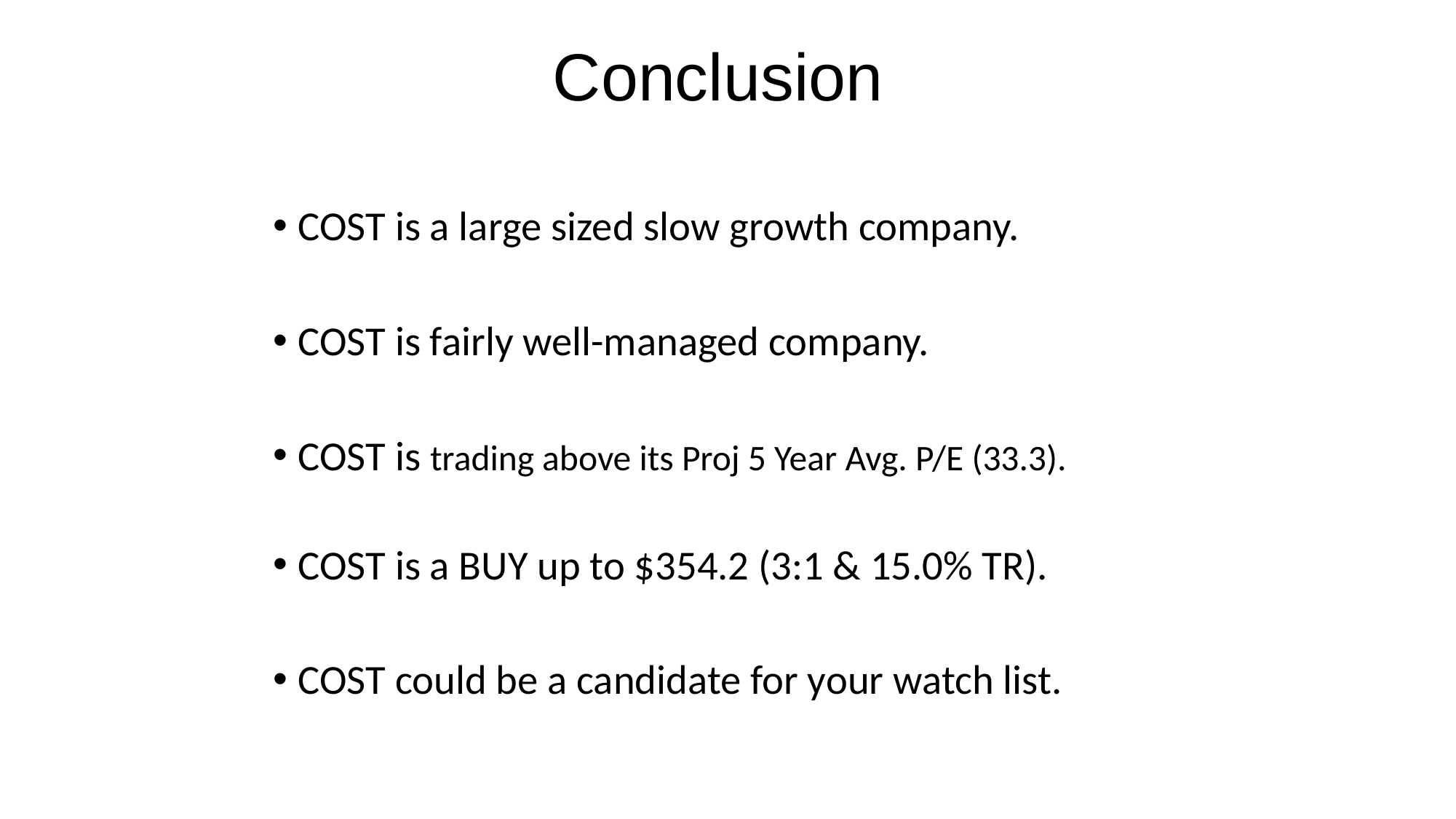

# Conclusion
COST is a large sized slow growth company.

COST is fairly well-managed company.

COST is trading above its Proj 5 Year Avg. P/E (33.3).

COST is a BUY up to $354.2 (3:1 & 15.0% TR).

COST could be a candidate for your watch list.